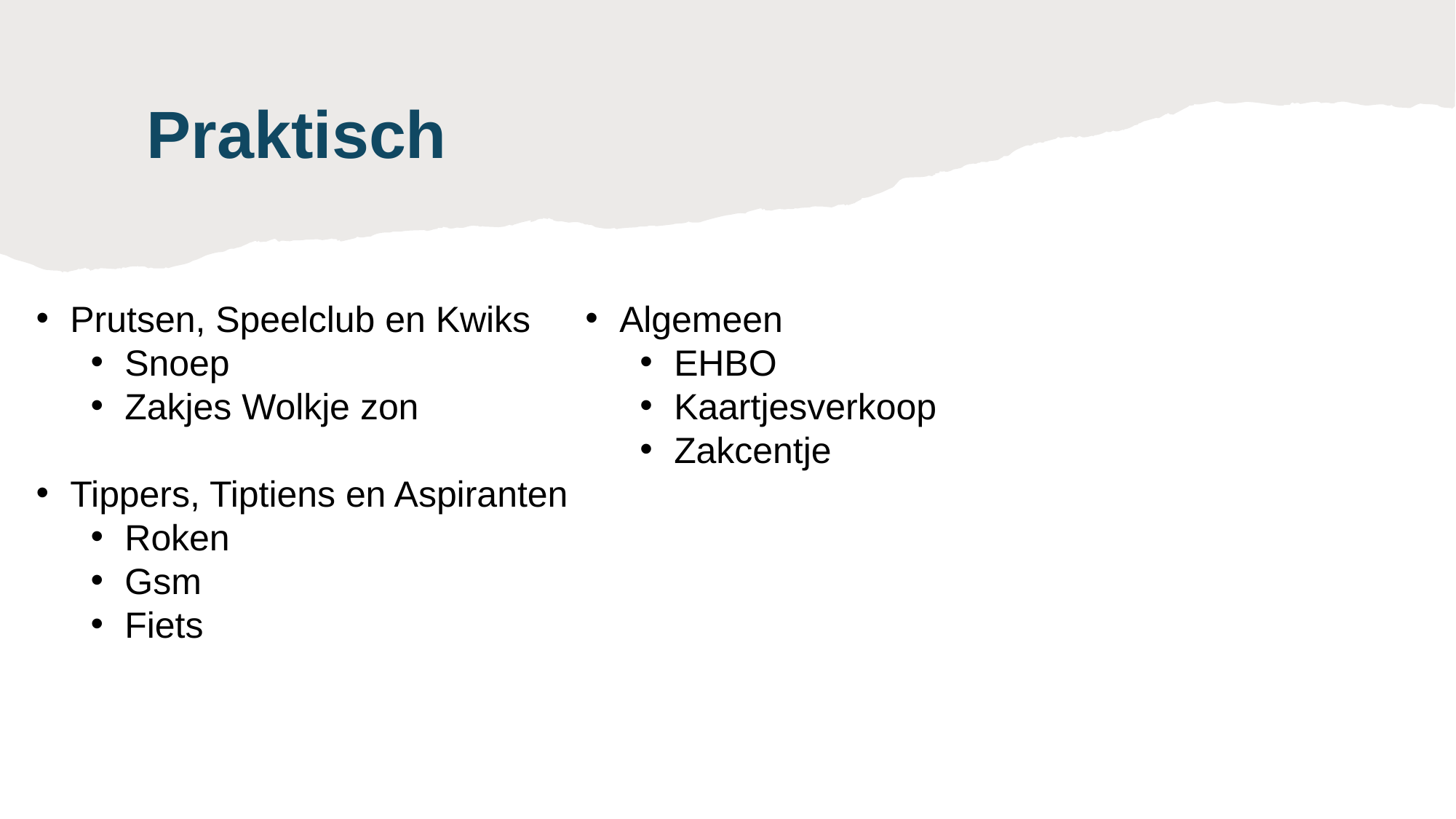

Praktisch
Prutsen, Speelclub en Kwiks
Snoep
Zakjes Wolkje zon

Tippers, Tiptiens en Aspiranten
Roken
Gsm
Fiets

Algemeen
EHBO
Kaartjesverkoop
Zakcentje